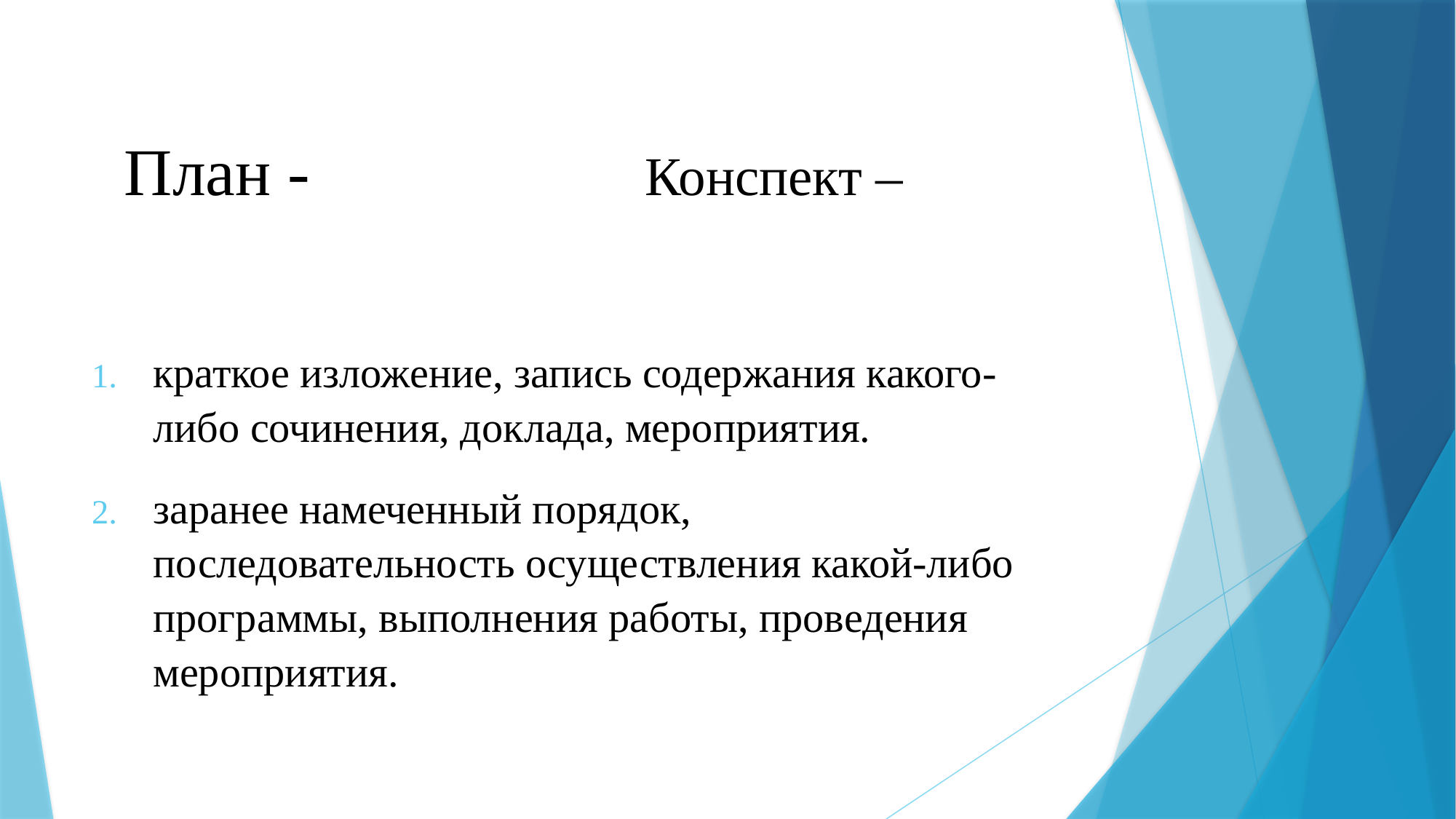

# План -                    Конспект –

краткое изложение, запись содержания какого-либо сочинения, доклада, мероприятия.
заранее намеченный порядок, последовательность осуществления какой-либо программы, выполнения работы, проведения мероприятия.